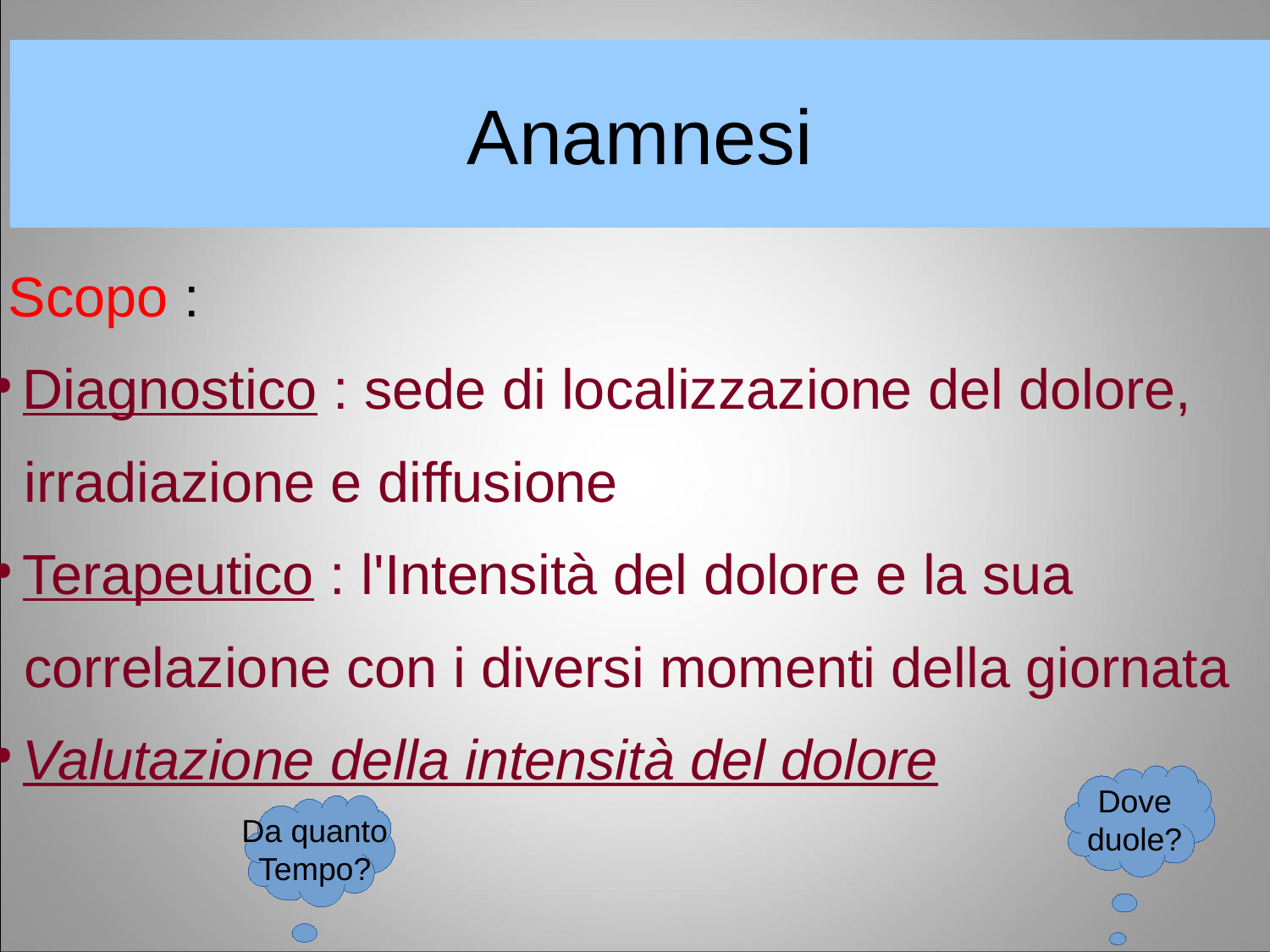

Anamnesi
 Scopo :
Diagnostico : sede di localizzazione del dolore,
  irradiazione e diffusione
Terapeutico : l'Intensità del dolore e la sua
  correlazione con i diversi momenti della giornata
Valutazione della intensità del dolore

Dove
duole?
Da quanto
Tempo?